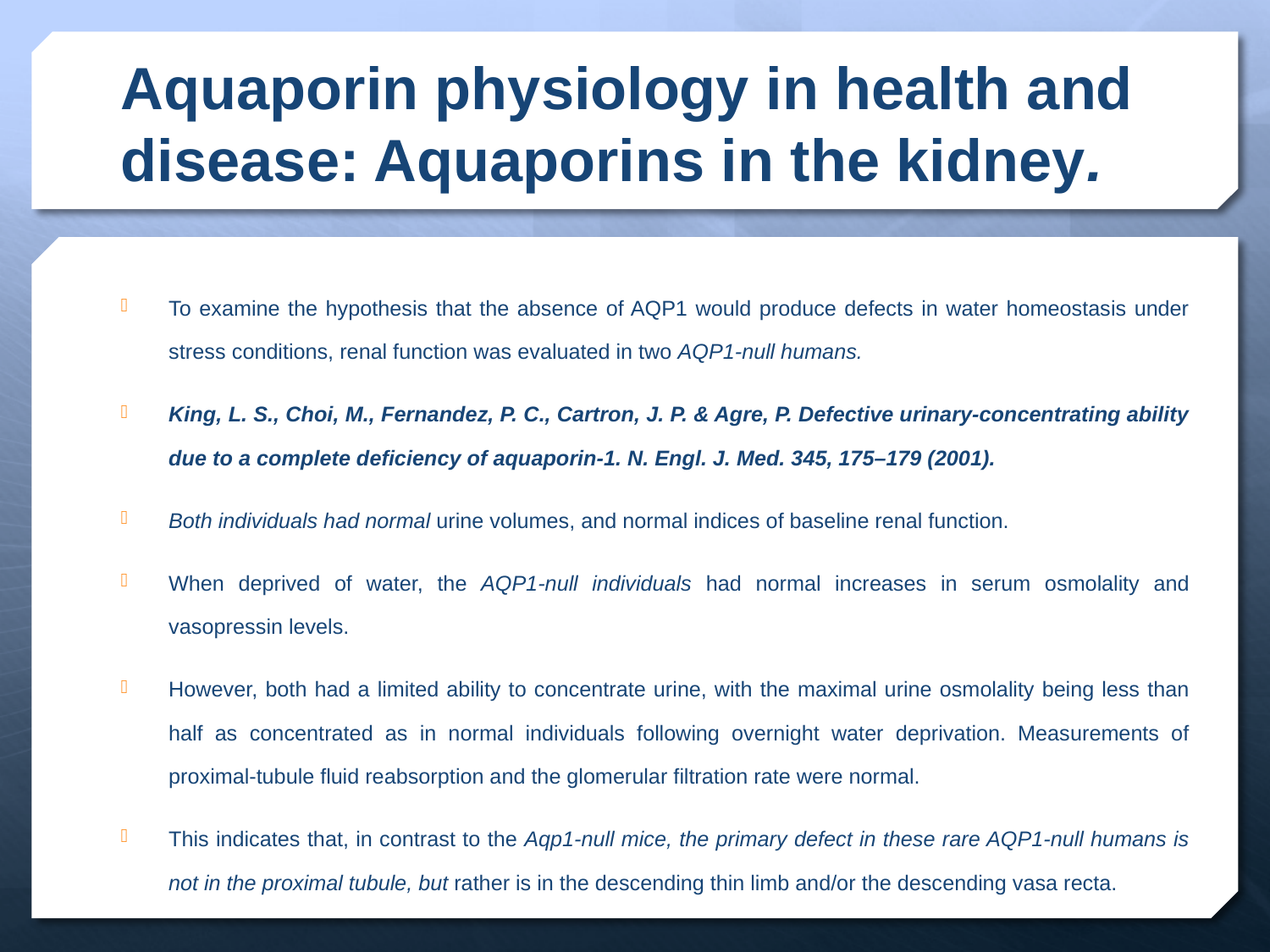

# Aquaporin physiology in health and disease: Aquaporins in the kidney.
To examine the hypothesis that the absence of AQP1 would produce defects in water homeostasis under stress conditions, renal function was evaluated in two AQP1-null humans.
King, L. S., Choi, M., Fernandez, P. C., Cartron, J. P. & Agre, P. Defective urinary-concentrating ability due to a complete deficiency of aquaporin-1. N. Engl. J. Med. 345, 175–179 (2001).
Both individuals had normal urine volumes, and normal indices of baseline renal function.
When deprived of water, the AQP1-null individuals had normal increases in serum osmolality and vasopressin levels.
However, both had a limited ability to concentrate urine, with the maximal urine osmolality being less than half as concentrated as in normal individuals following overnight water deprivation. Measurements of proximal-tubule fluid reabsorption and the glomerular filtration rate were normal.
This indicates that, in contrast to the Aqp1-null mice, the primary defect in these rare AQP1-null humans is not in the proximal tubule, but rather is in the descending thin limb and/or the descending vasa recta.